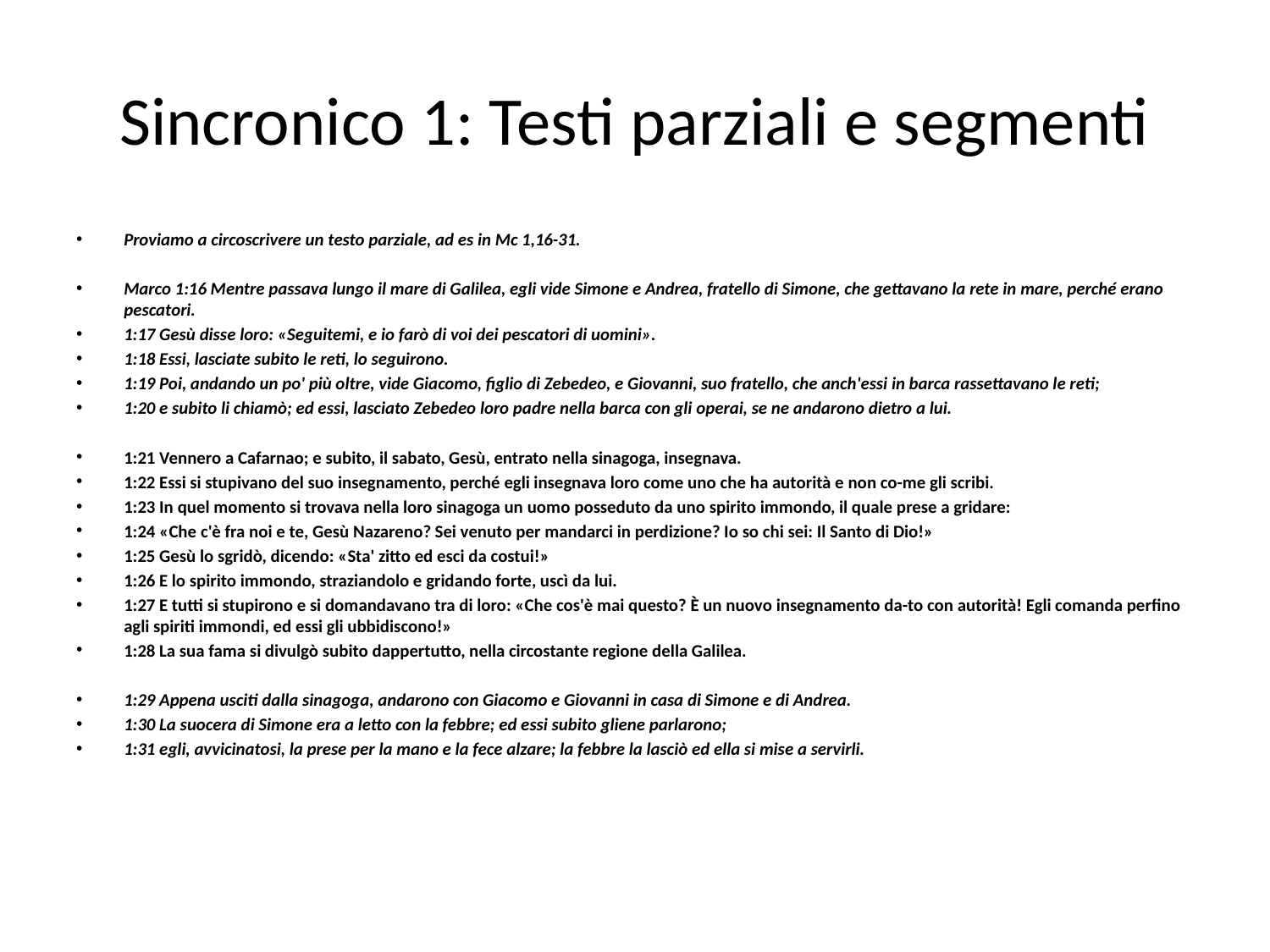

# Sincronico 1: Testi parziali e segmenti
Proviamo a circoscrivere un testo parziale, ad es in Mc 1,16-31.

Marco 1:16 Mentre passava lungo il mare di Galilea, egli vide Simone e Andrea, fratello di Simone, che gettavano la rete in mare, perché erano pescatori.
1:17 Gesù disse loro: «Seguitemi, e io farò di voi dei pescatori di uomini».
1:18 Essi, lasciate subito le reti, lo seguirono.
1:19 Poi, andando un po' più oltre, vide Giacomo, figlio di Zebedeo, e Giovanni, suo fratello, che anch'essi in barca rassettavano le reti;
1:20 e subito li chiamò; ed essi, lasciato Zebedeo loro padre nella barca con gli operai, se ne andarono dietro a lui.

1:21 Vennero a Cafarnao; e subito, il sabato, Gesù, entrato nella sinagoga, insegnava.
1:22 Essi si stupivano del suo insegnamento, perché egli insegnava loro come uno che ha autorità e non co-me gli scribi.
1:23 In quel momento si trovava nella loro sinagoga un uomo posseduto da uno spirito immondo, il quale prese a gridare:
1:24 «Che c'è fra noi e te, Gesù Nazareno? Sei venuto per mandarci in perdizione? Io so chi sei: Il Santo di Dio!»
1:25 Gesù lo sgridò, dicendo: «Sta' zitto ed esci da costui!»
1:26 E lo spirito immondo, straziandolo e gridando forte, uscì da lui.
1:27 E tutti si stupirono e si domandavano tra di loro: «Che cos'è mai questo? È un nuovo insegnamento da-to con autorità! Egli comanda perfino agli spiriti immondi, ed essi gli ubbidiscono!»
1:28 La sua fama si divulgò subito dappertutto, nella circostante regione della Galilea.

1:29 Appena usciti dalla sinagoga, andarono con Giacomo e Giovanni in casa di Simone e di Andrea.
1:30 La suocera di Simone era a letto con la febbre; ed essi subito gliene parlarono;
1:31 egli, avvicinatosi, la prese per la mano e la fece alzare; la febbre la lasciò ed ella si mise a servirli.